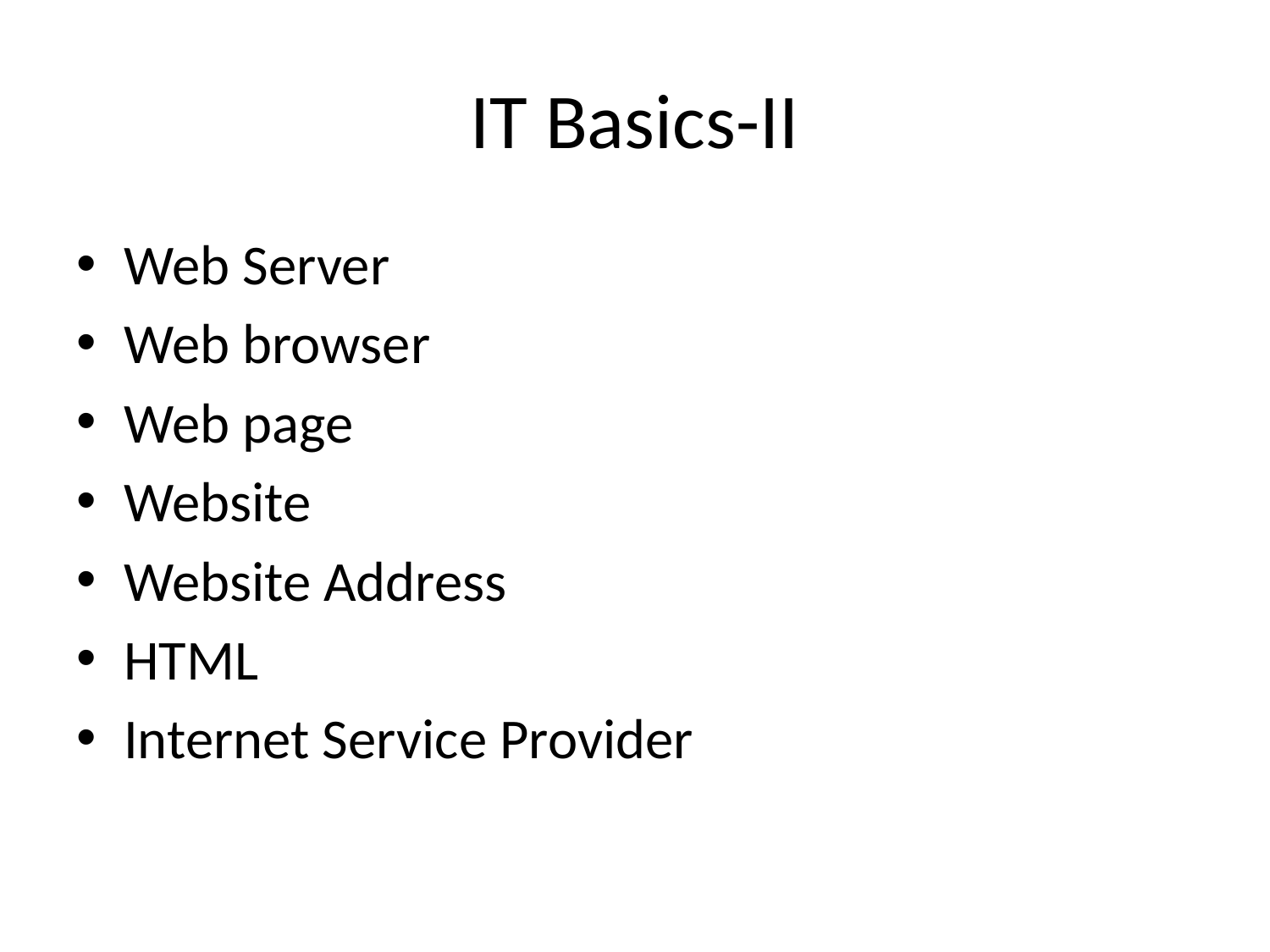

# IT Basics-II
Web Server
Web browser
Web page
Website
Website Address
HTML
Internet Service Provider